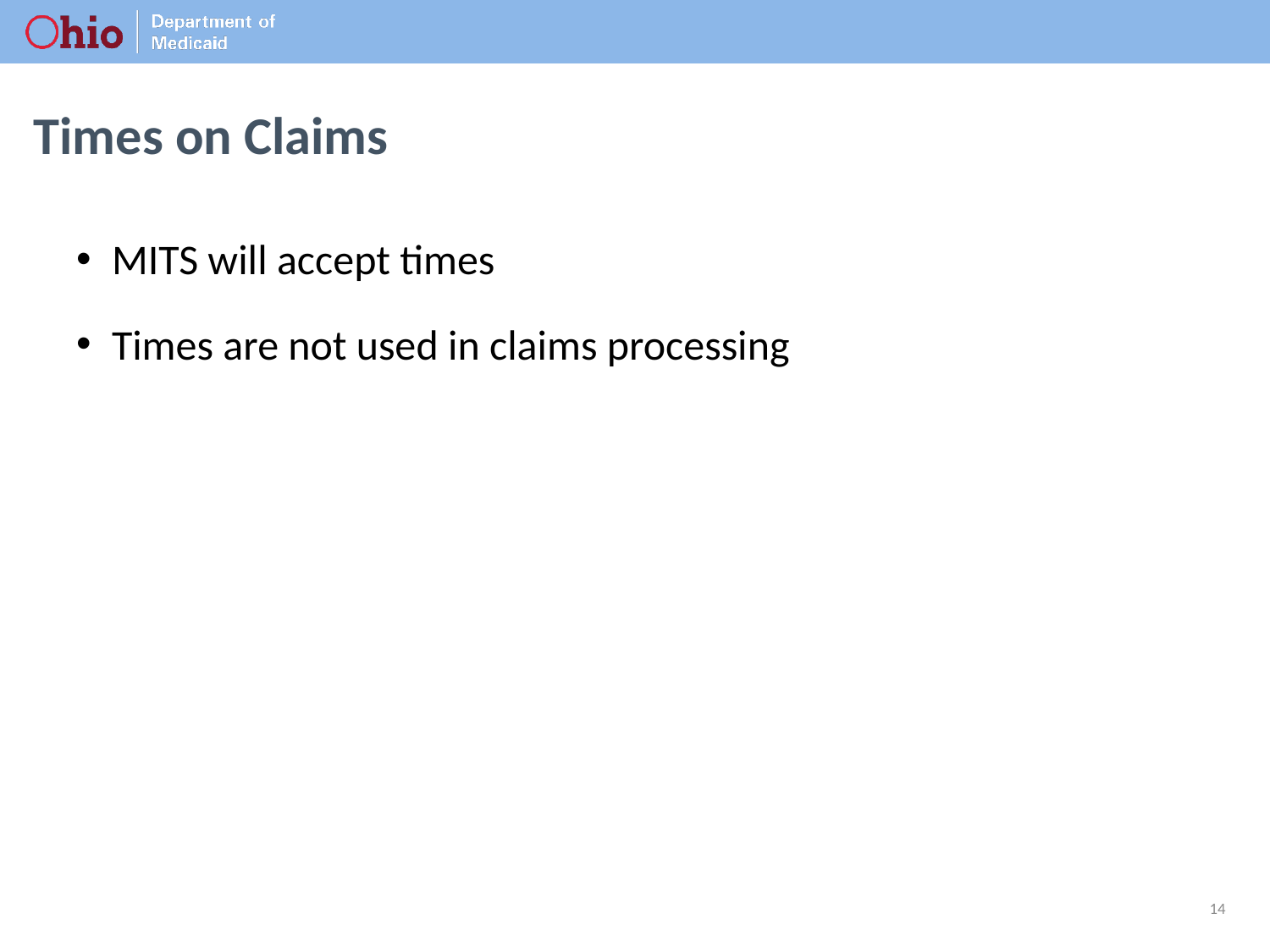

# Times on Claims
MITS will accept times
Times are not used in claims processing

14